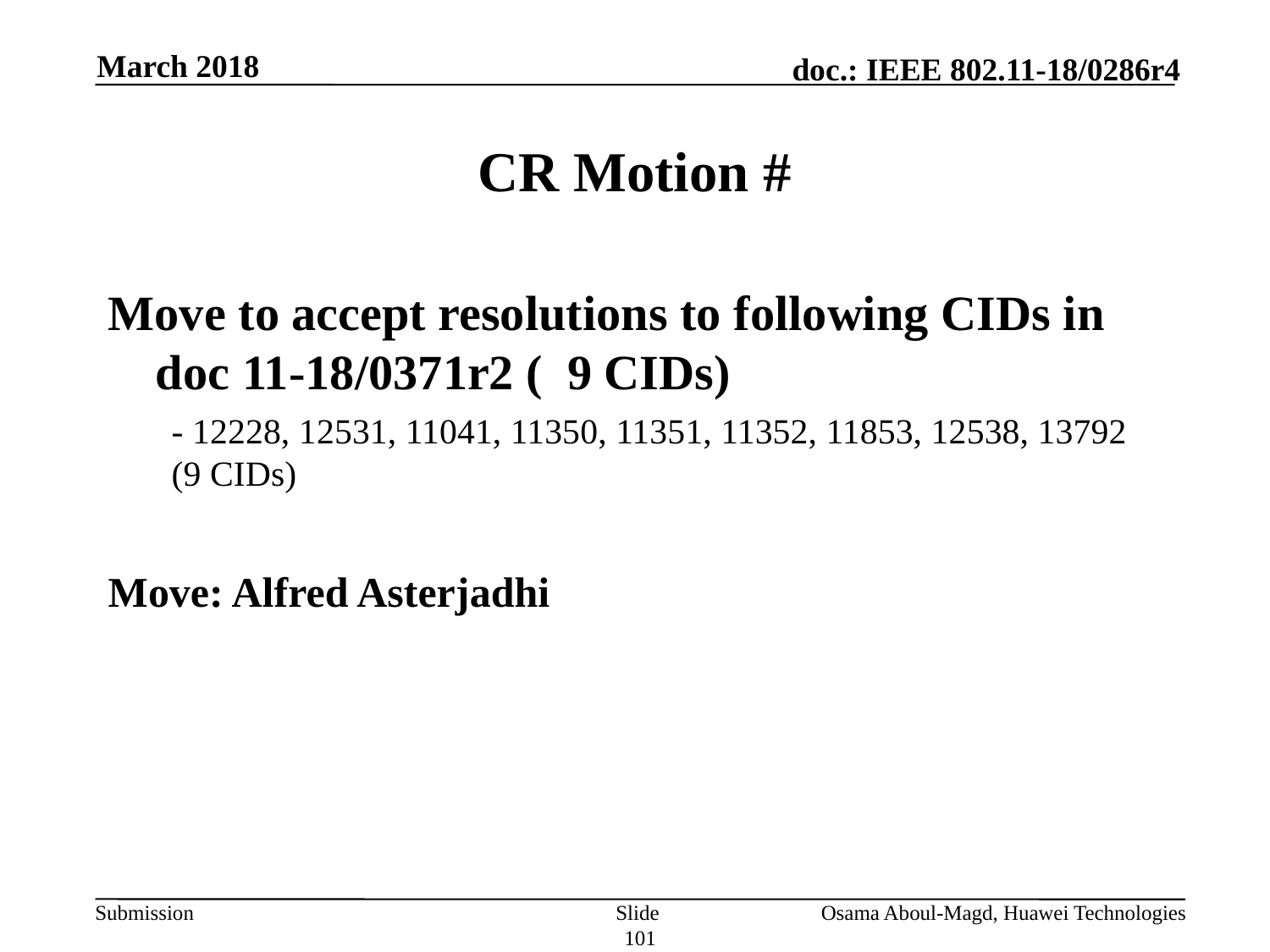

March 2018
# CR Motion #
Move to accept resolutions to following CIDs in doc 11-18/0371r2 (  9 CIDs)
- 12228, 12531, 11041, 11350, 11351, 11352, 11853, 12538, 13792 (9 CIDs)

Move: Alfred Asterjadhi
Slide 101
Osama Aboul-Magd, Huawei Technologies